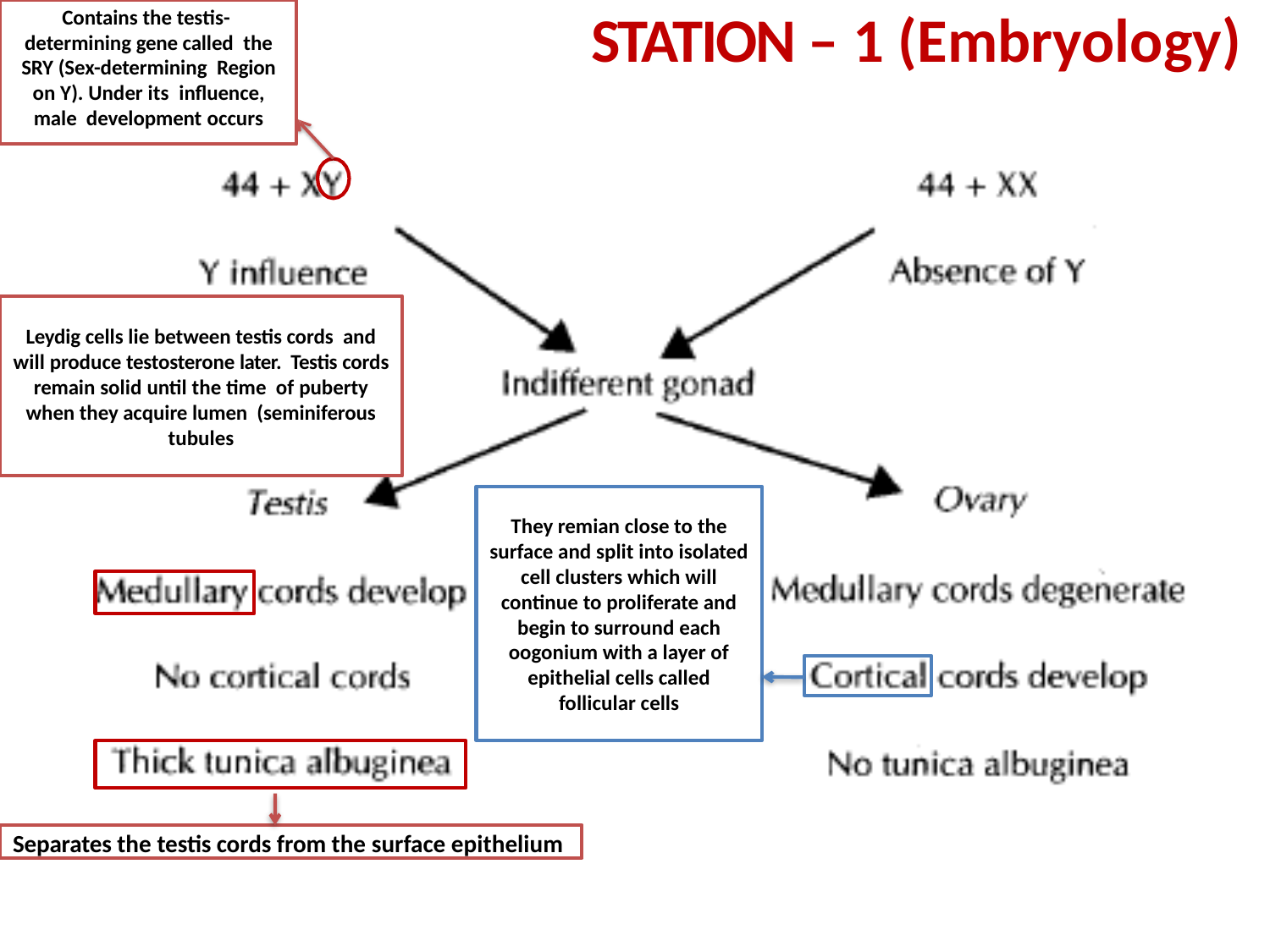

# STATION – 1 (Embryology)

Contains the testis-  determining gene called  the SRY (Sex-determining  Region on Y). Under its  influence, male  development occurs

Leydig cells lie between testis cords  and will produce testosterone later.  Testis cords remain solid until the time  of puberty when they acquire lumen  (seminiferous tubules
They remian close to the surface and split into isolated cell clusters which will continue to proliferate and begin to surround each oogonium with a layer of epithelial cells called follicular cells

Separates the testis cords from the surface epithelium